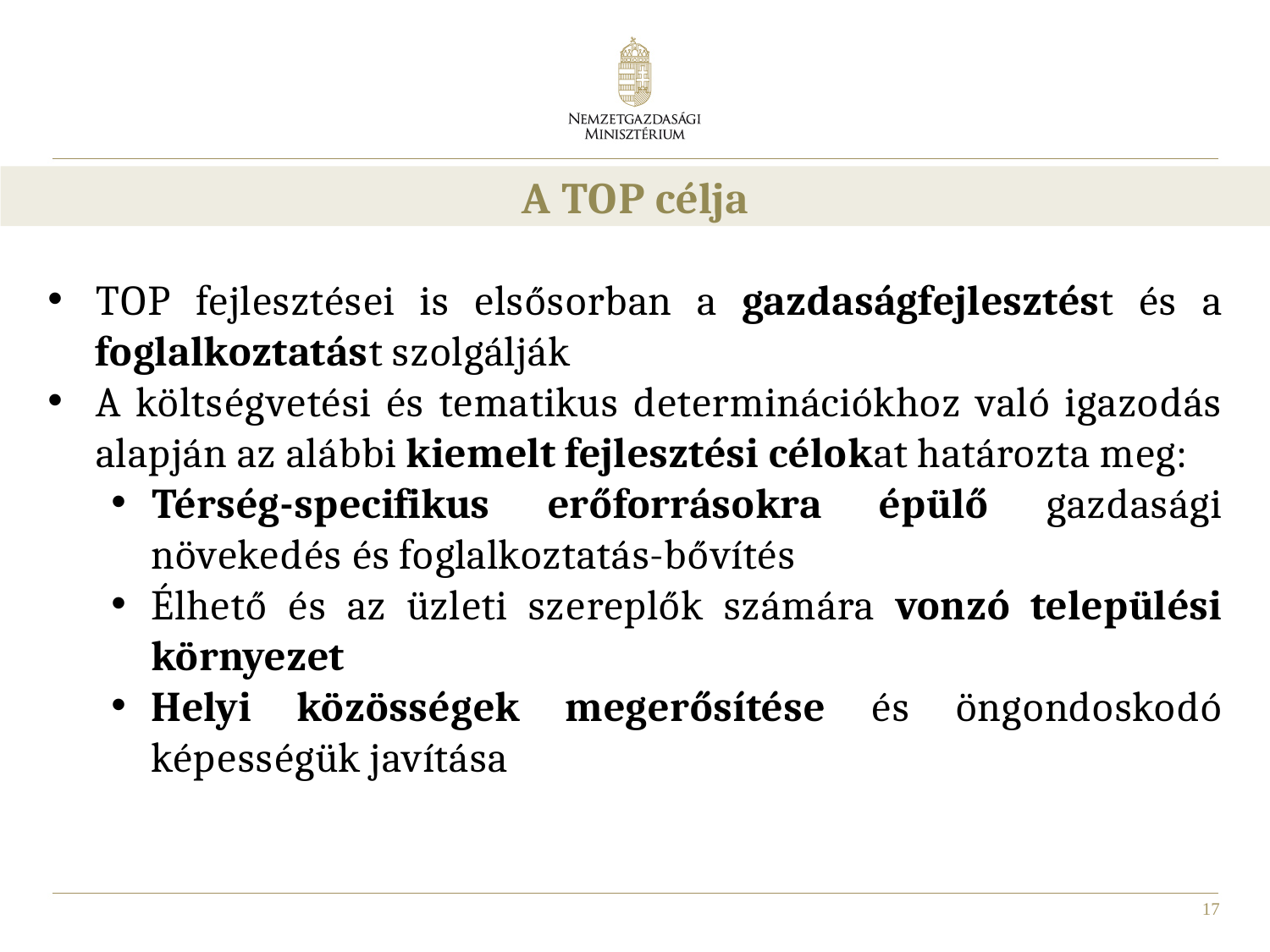

A TOP célja
TOP fejlesztései is elsősorban a gazdaságfejlesztést és a foglalkoztatást szolgálják
A költségvetési és tematikus determinációkhoz való igazodás alapján az alábbi kiemelt fejlesztési célokat határozta meg:
Térség-specifikus erőforrásokra épülő gazdasági növekedés és foglalkoztatás-bővítés
Élhető és az üzleti szereplők számára vonzó települési környezet
Helyi közösségek megerősítése és öngondoskodó képességük javítása